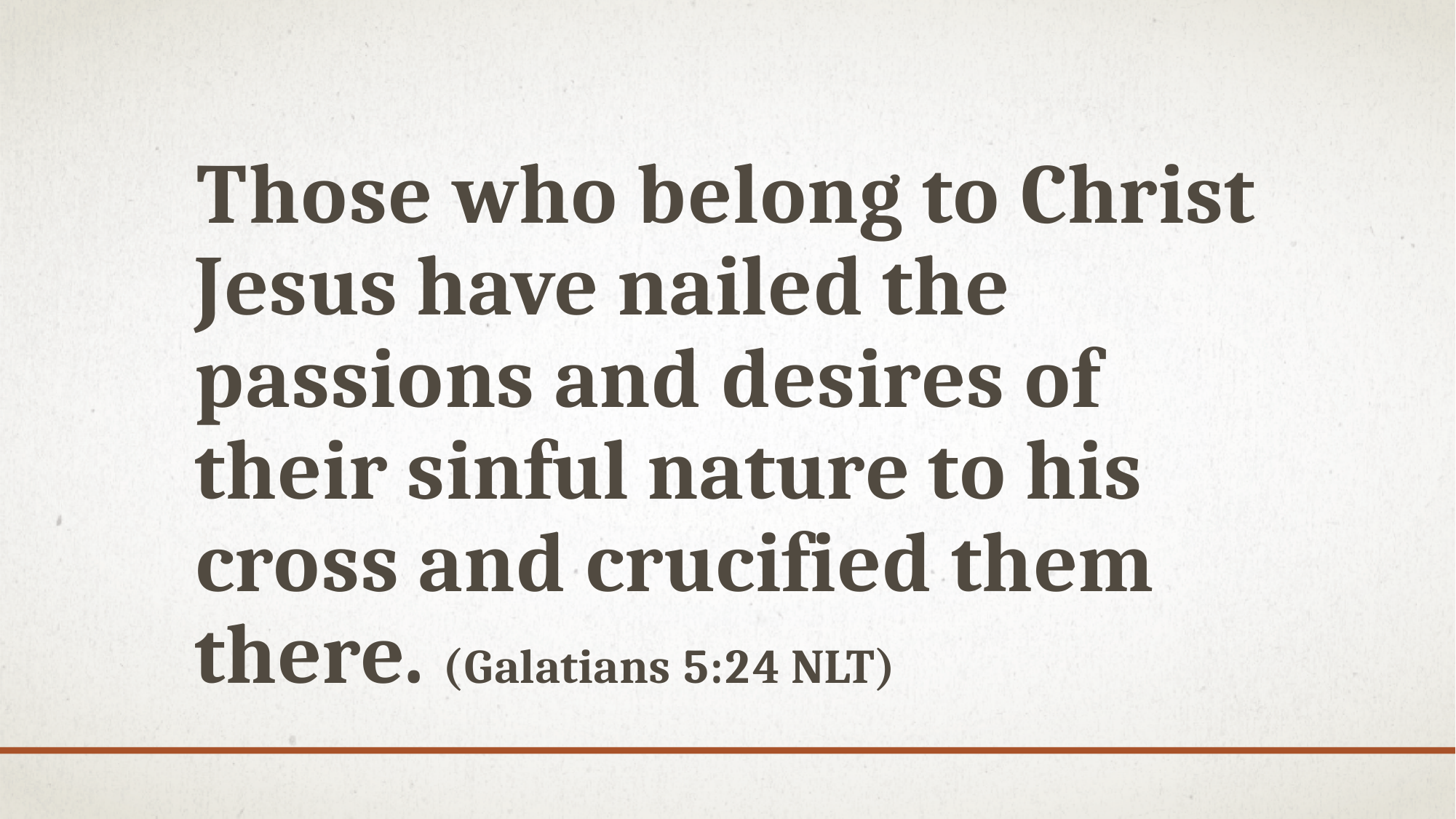

#
Those who belong to Christ Jesus have nailed the passions and desires of their sinful nature to his cross and crucified them there. (Galatians 5:24 NLT)